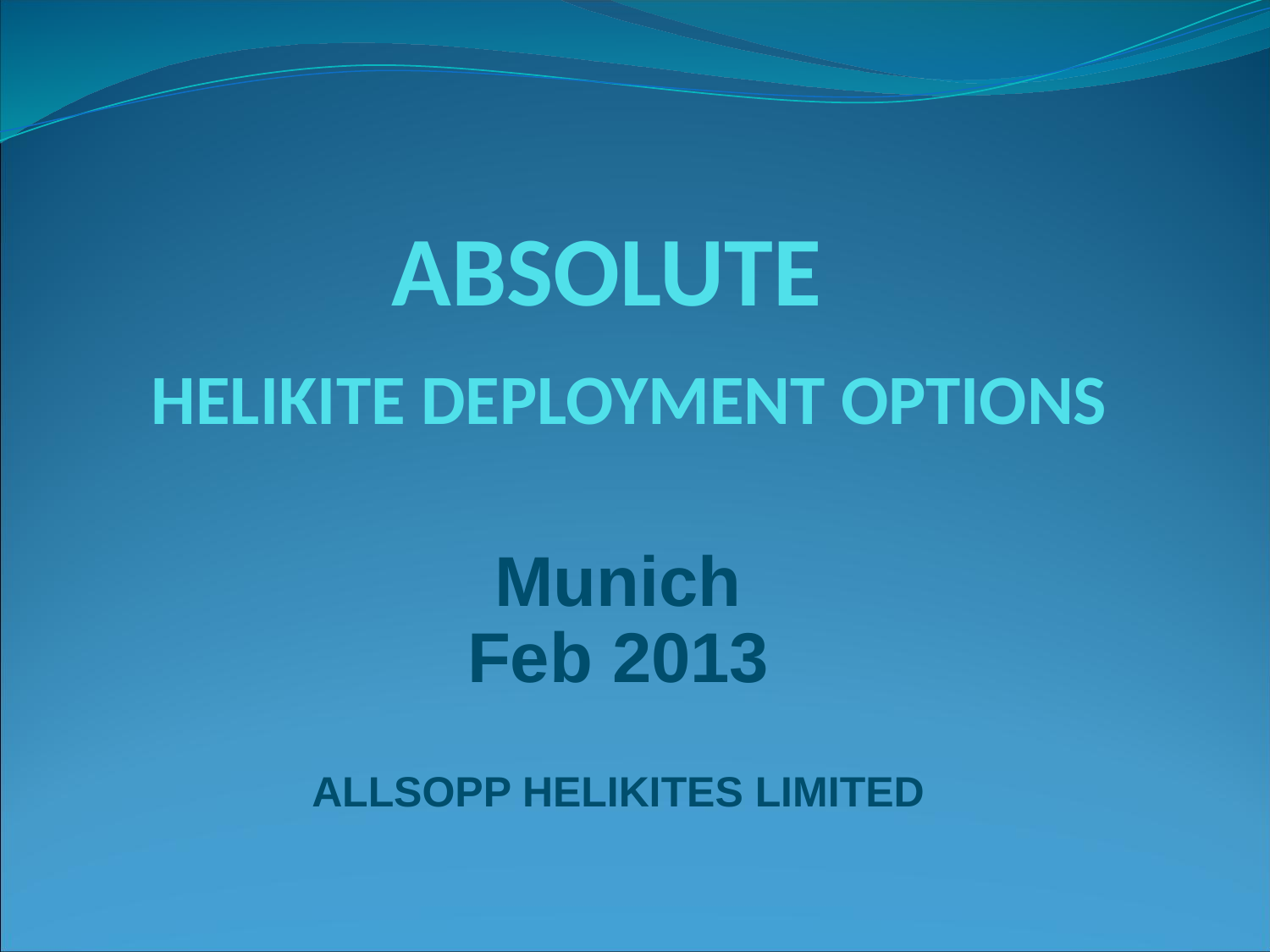

# ABSOLUTE HELIKITE DEPLOYMENT OPTIONS
Munich
Feb 2013
ALLSOPP HELIKITES LIMITED